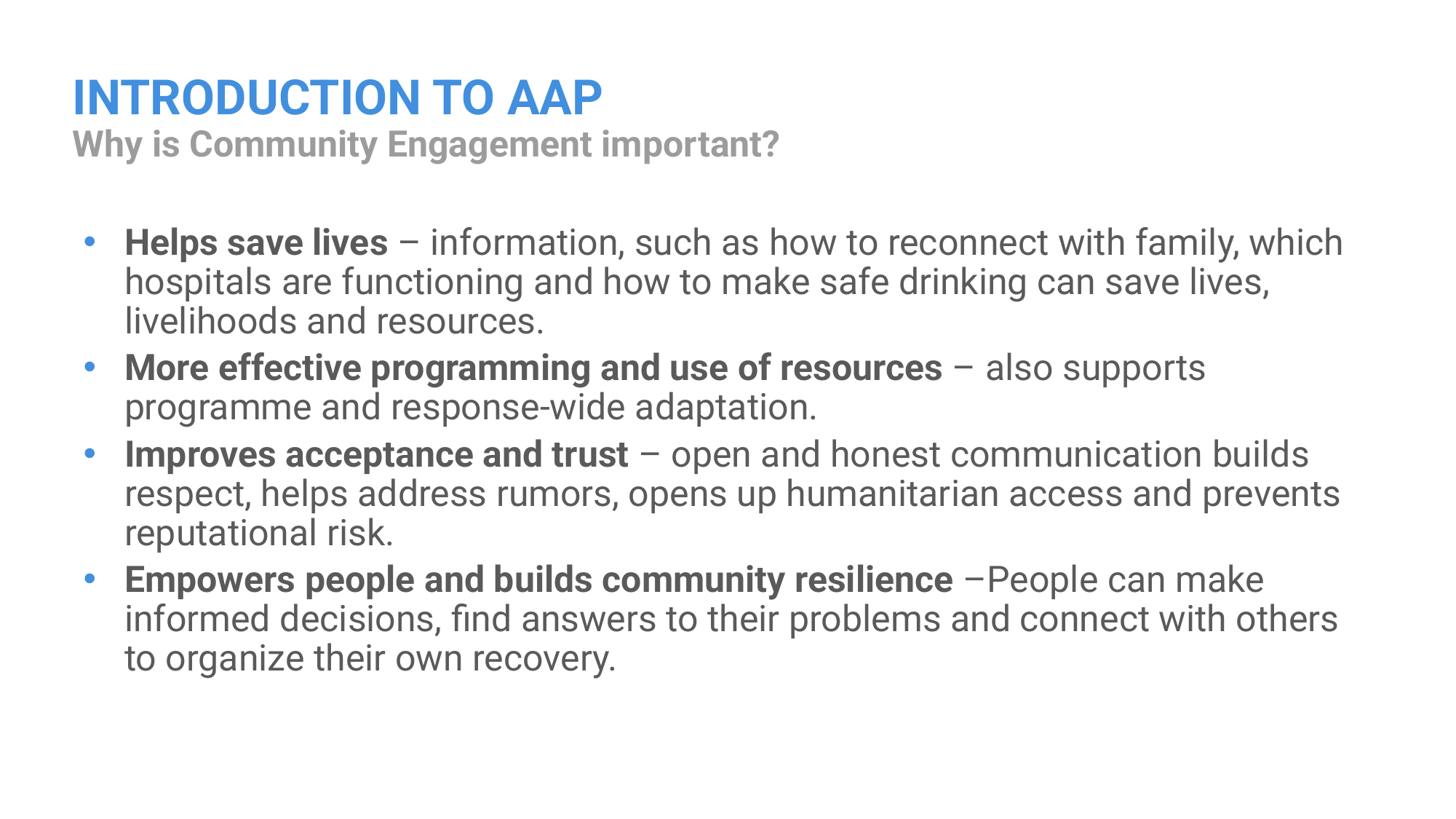

# INTRODUCTION TO AAP
Why is Community Engagement important?

Helps save lives – information, such as how to reconnect with family, which hospitals are functioning and how to make safe drinking can save lives, livelihoods and resources.
More effective programming and use of resources – also supports programme and response-wide adaptation.
Improves acceptance and trust – open and honest communication builds respect, helps address rumors, opens up humanitarian access and prevents reputational risk.
Empowers people and builds community resilience –People can make informed decisions, find answers to their problems and connect with others to organize their own recovery.